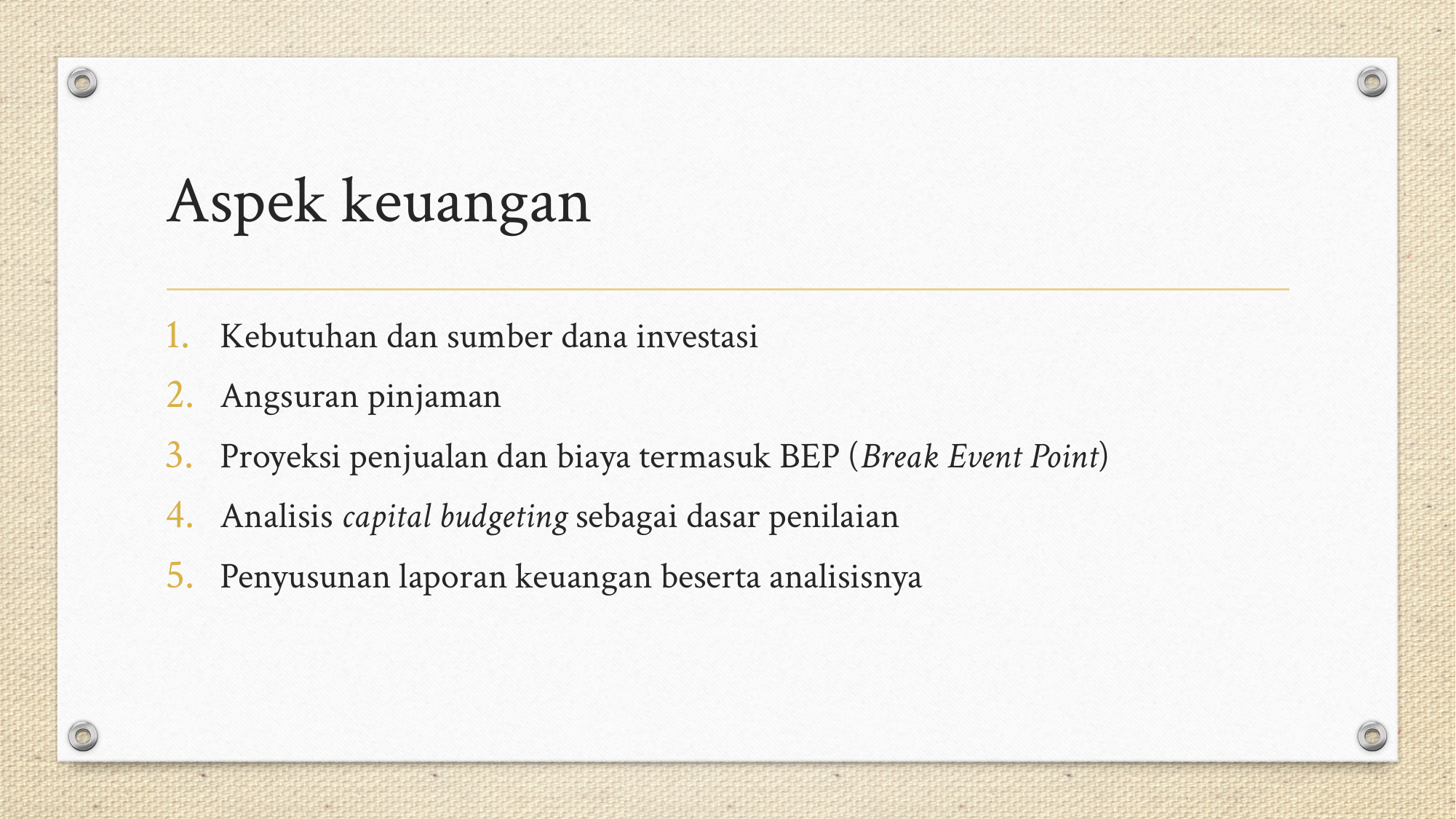

# Aspek keuangan
Kebutuhan dan sumber dana investasi
Angsuran pinjaman
Proyeksi penjualan dan biaya termasuk BEP (Break Event Point)
Analisis capital budgeting sebagai dasar penilaian
Penyusunan laporan keuangan beserta analisisnya